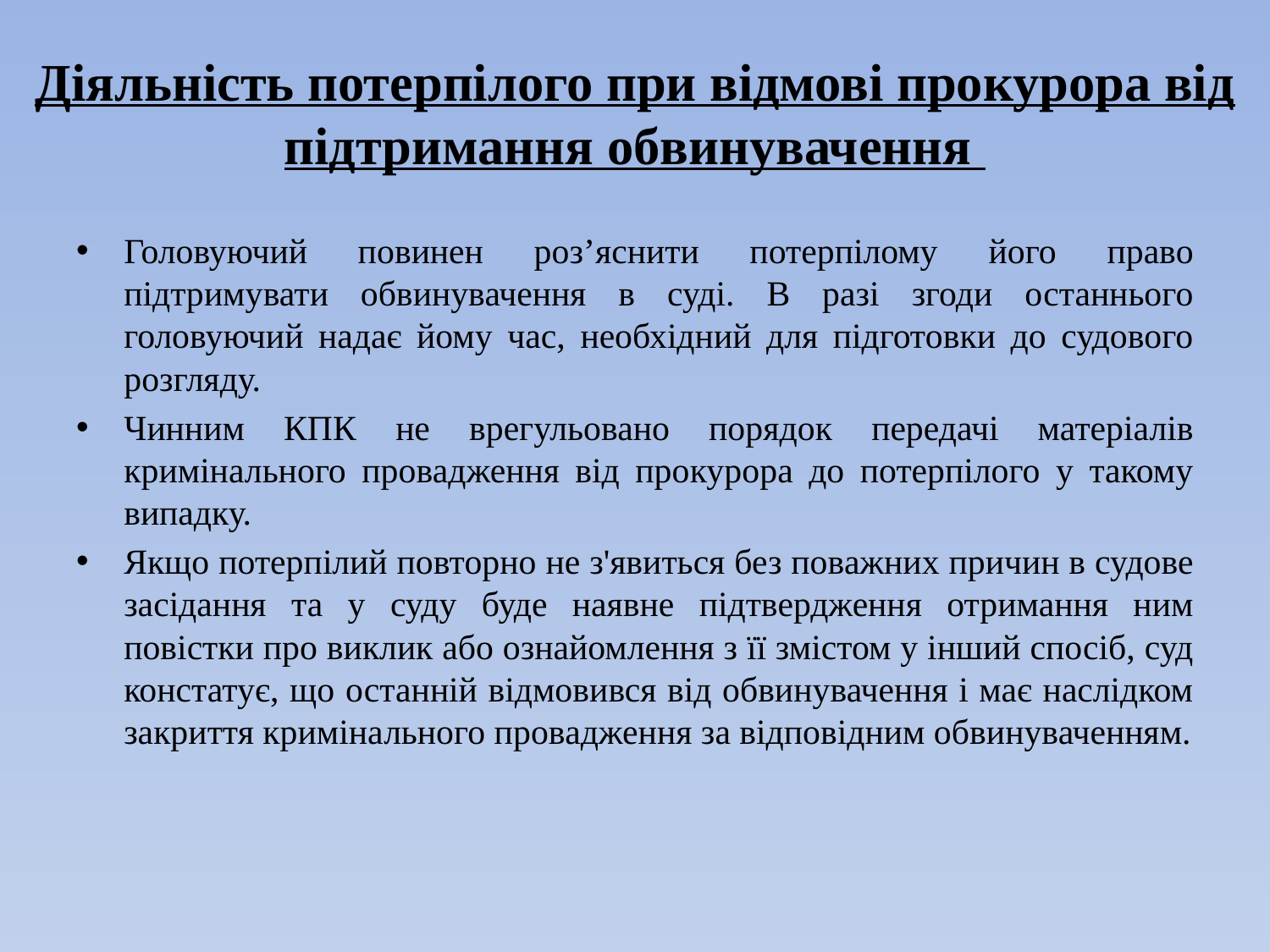

# Діяльність потерпілого при відмові прокурора від підтримання обвинувачення
Головуючий повинен роз’яснити потерпілому його право підтримувати обвинувачення в суді. В разі згоди останнього головуючий надає йому час, необхідний для підготовки до судового розгляду.
Чинним КПК не врегульовано порядок передачі матеріалів кримінального провадження від прокурора до потерпілого у такому випадку.
Якщо потерпілий повторно не з'явиться без поважних причин в судове засідання та у суду буде наявне підтвердження отримання ним повістки про виклик або ознайомлення з її змістом у інший спосіб, суд констатує, що останній відмовився від обвинувачення і має наслідком закриття кримінального провадження за відповідним обвинуваченням.